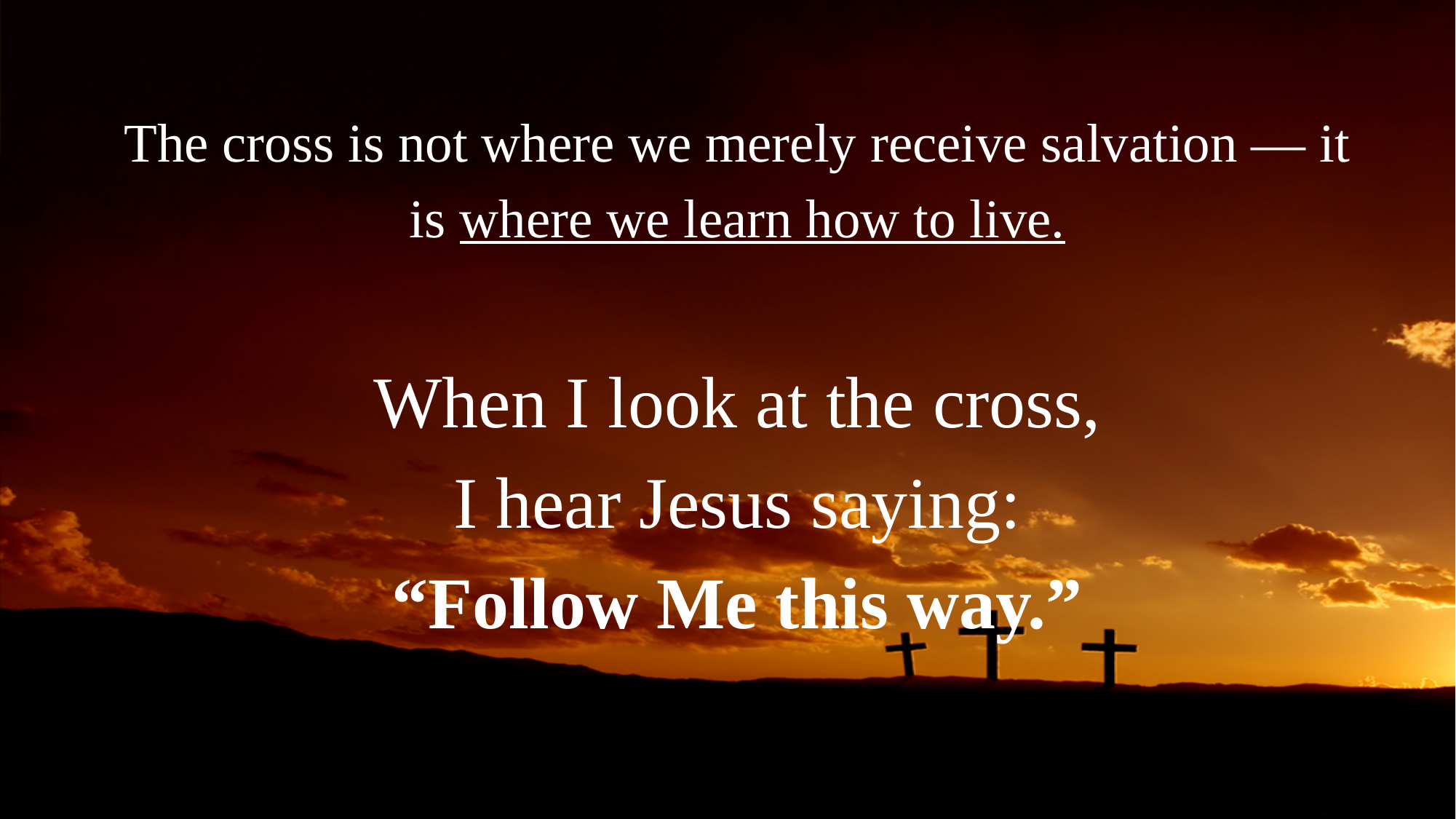

The cross is not where we merely receive salvation — it is where we learn how to live.
When I look at the cross, I hear Jesus saying:
“Follow Me this way.”